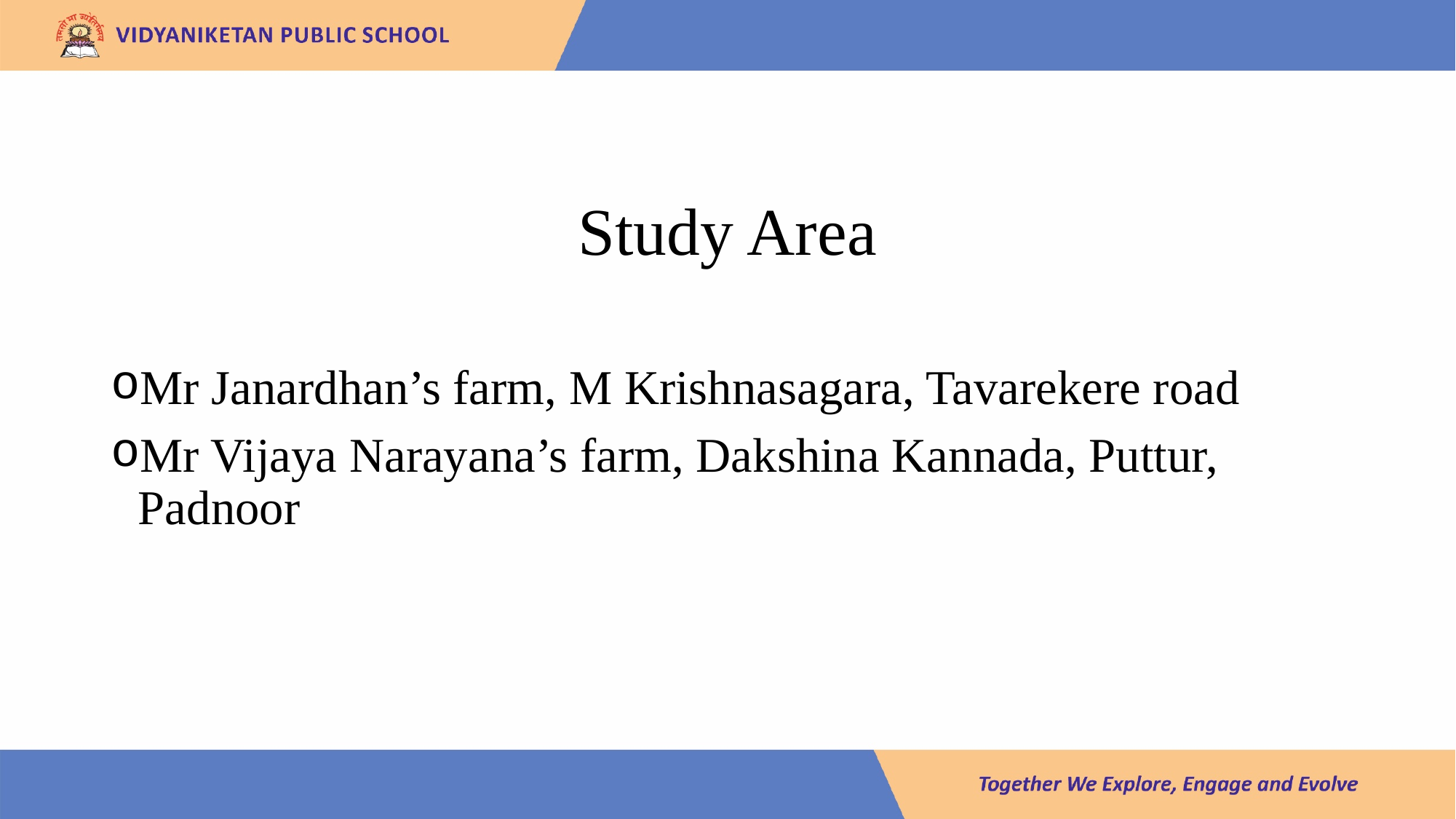

Study Area
Mr Janardhan’s farm, M Krishnasagara, Tavarekere road
Mr Vijaya Narayana’s farm, Dakshina Kannada, Puttur, Padnoor